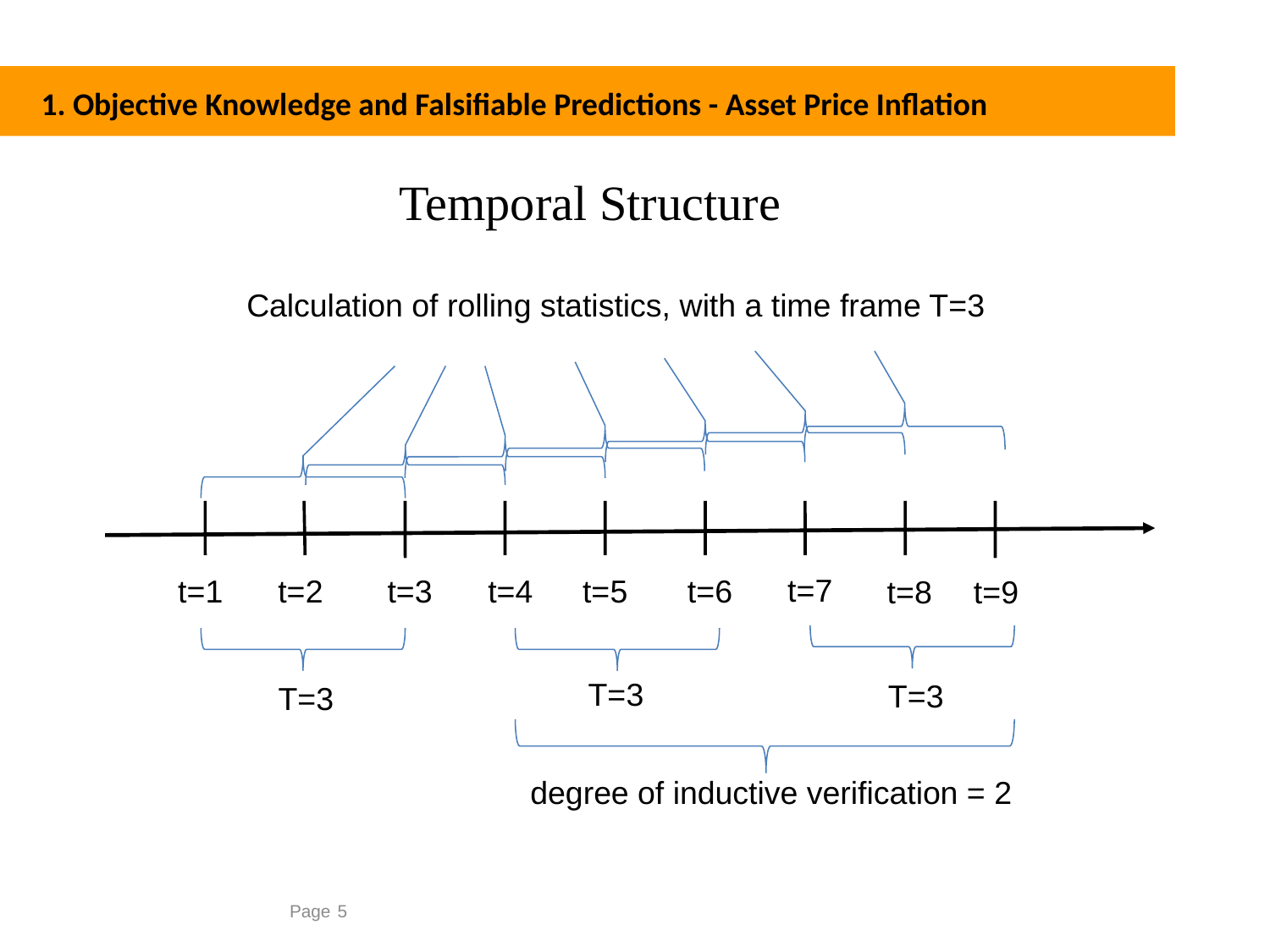

1. Objective Knowledge and Falsifiable Predictions - Asset Price Inflation
Temporal Structure
Calculation of rolling statistics, with a time frame T=3

t=8    t=9
t=7
t=1
t=2
t=3
t=4
t=5
t=6
T=3
T=3
T=3
degree of inductive verification = 2
Page 5